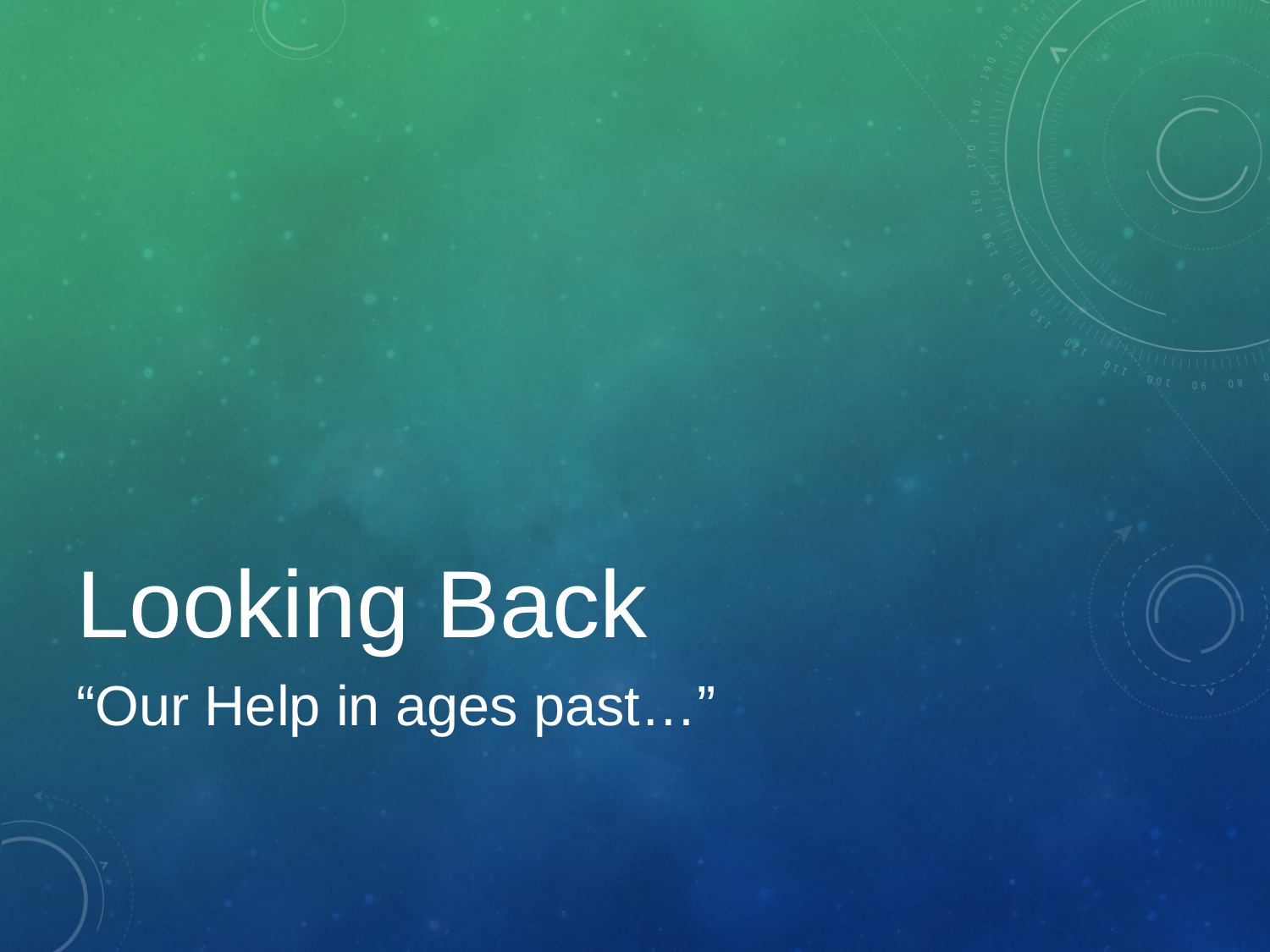

# Looking Back
“Our Help in ages past…”